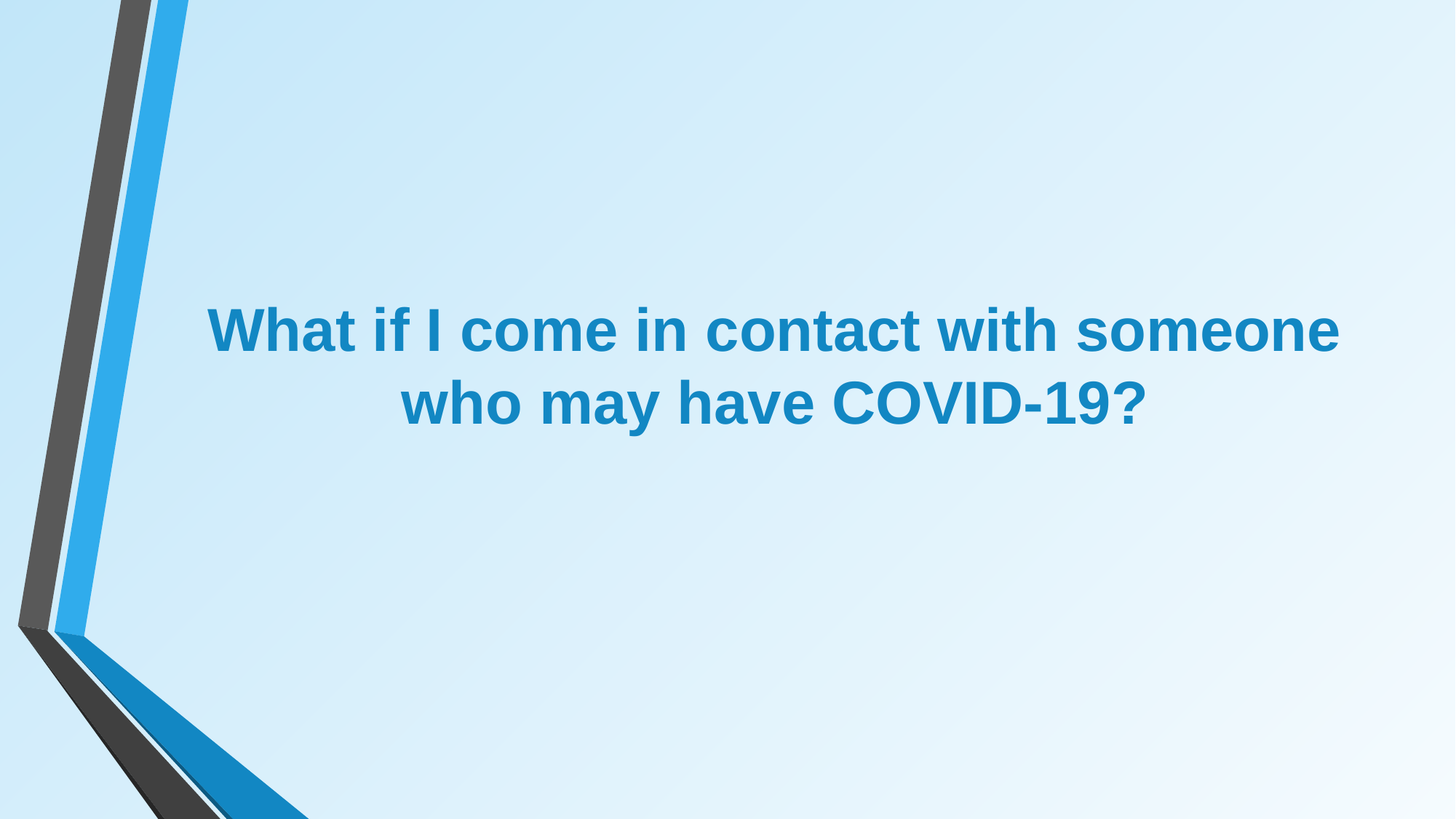

What if I come in contact with someone who may have COVID-19?
5